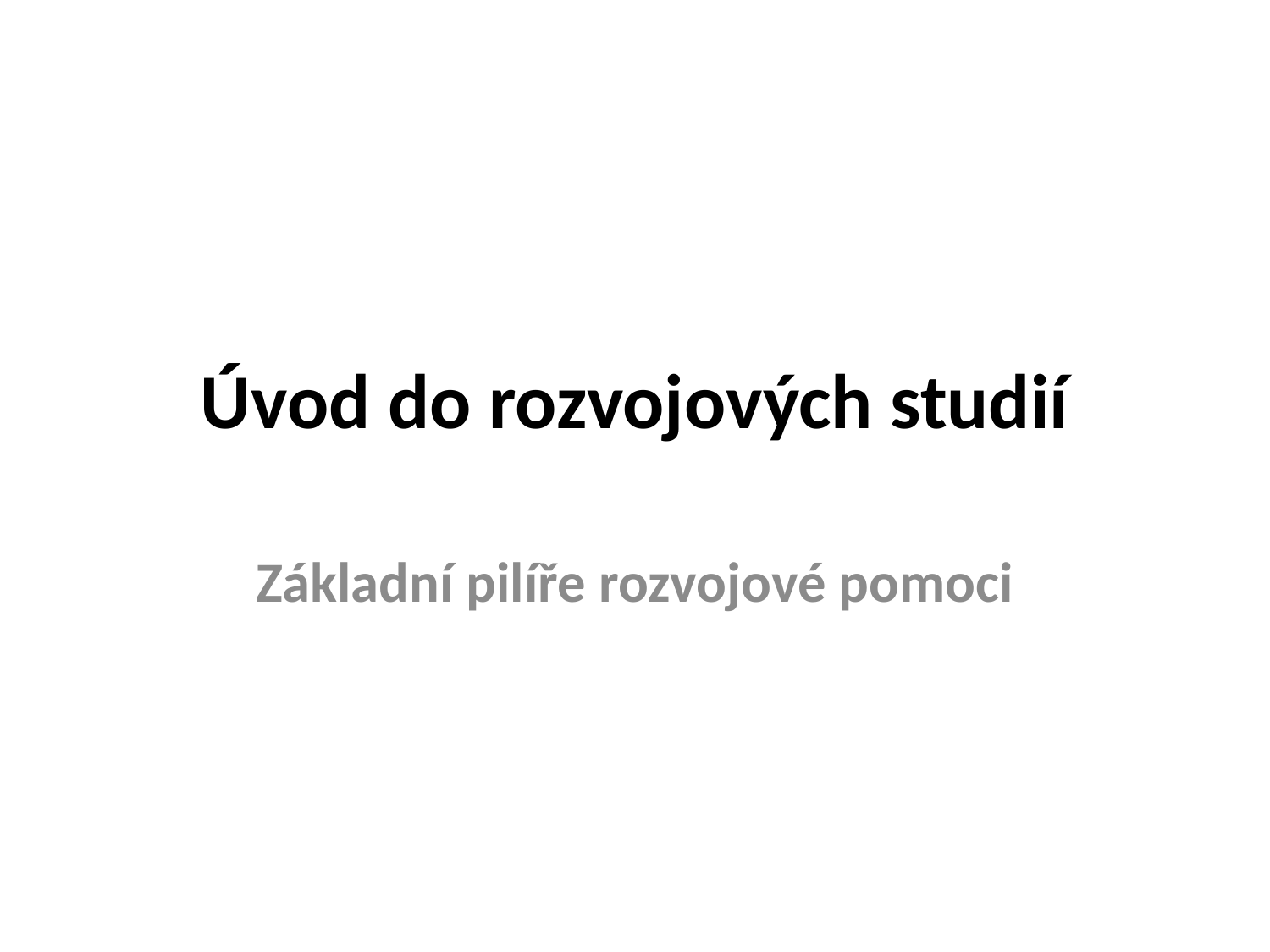

# Úvod do rozvojových studií
Základní pilíře rozvojové pomoci